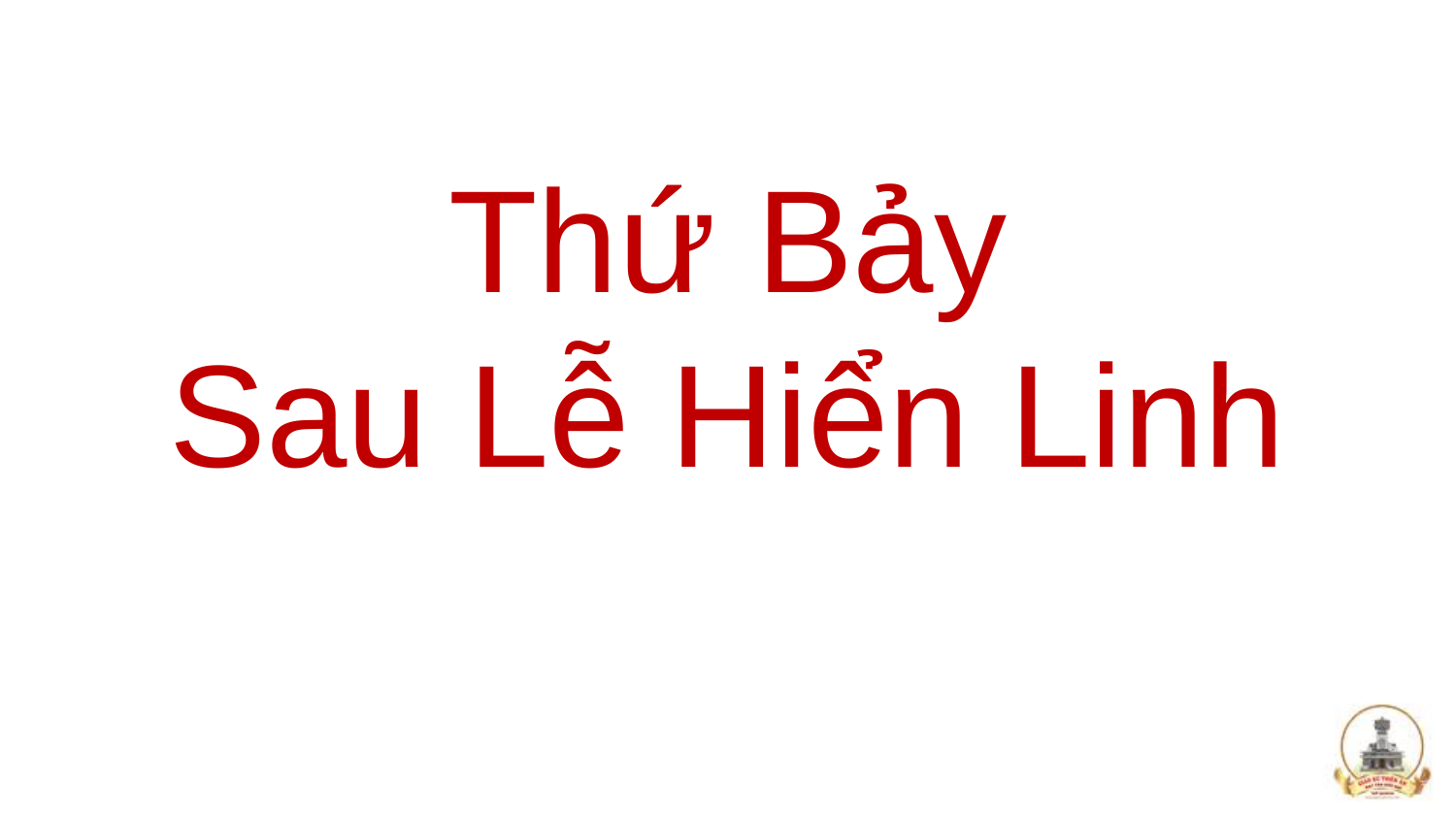

# Thứ Bảy Sau Lễ Hiển Linh